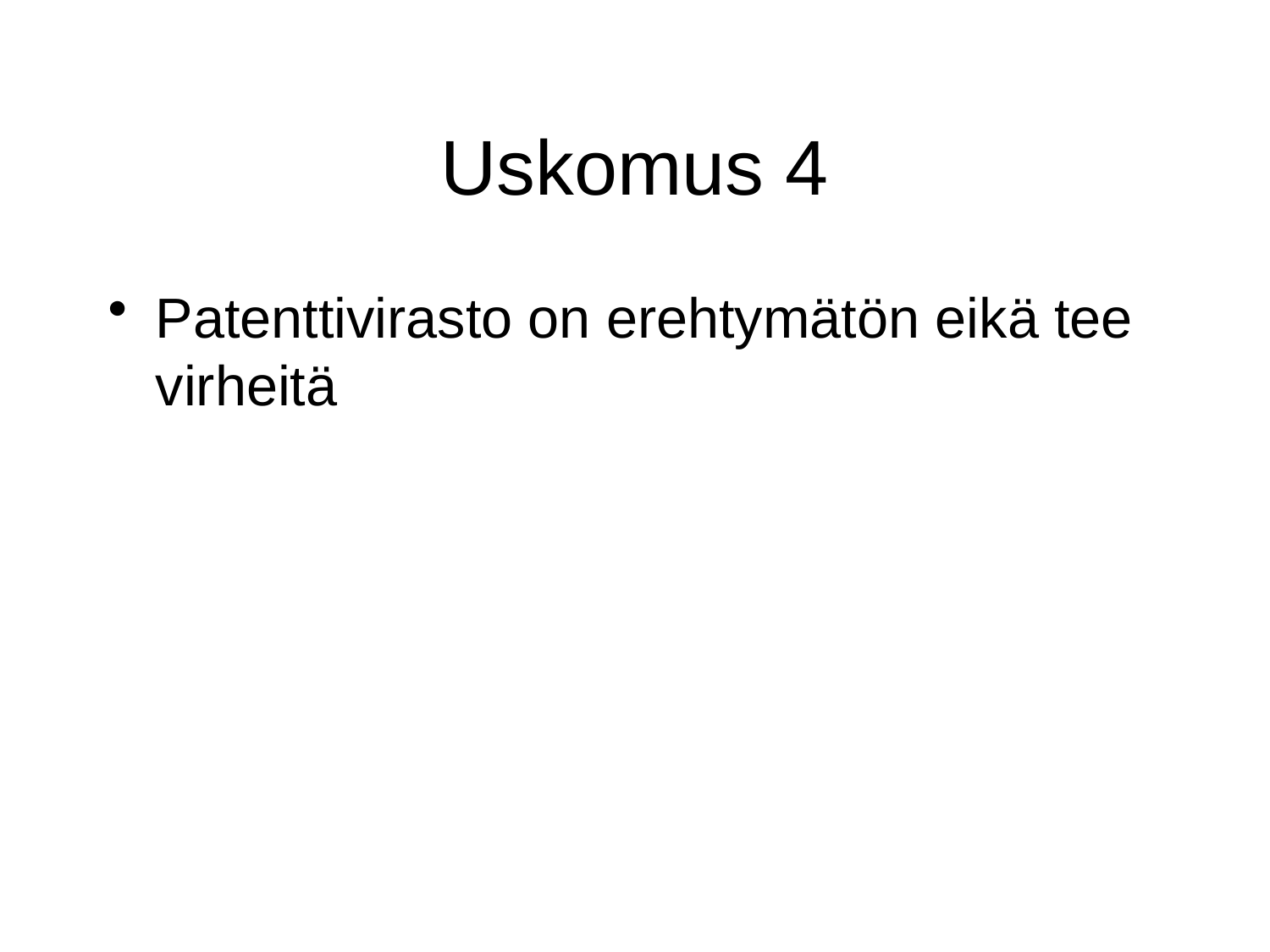

# Uskomus 4
Patenttivirasto on erehtymätön eikä tee virheitä